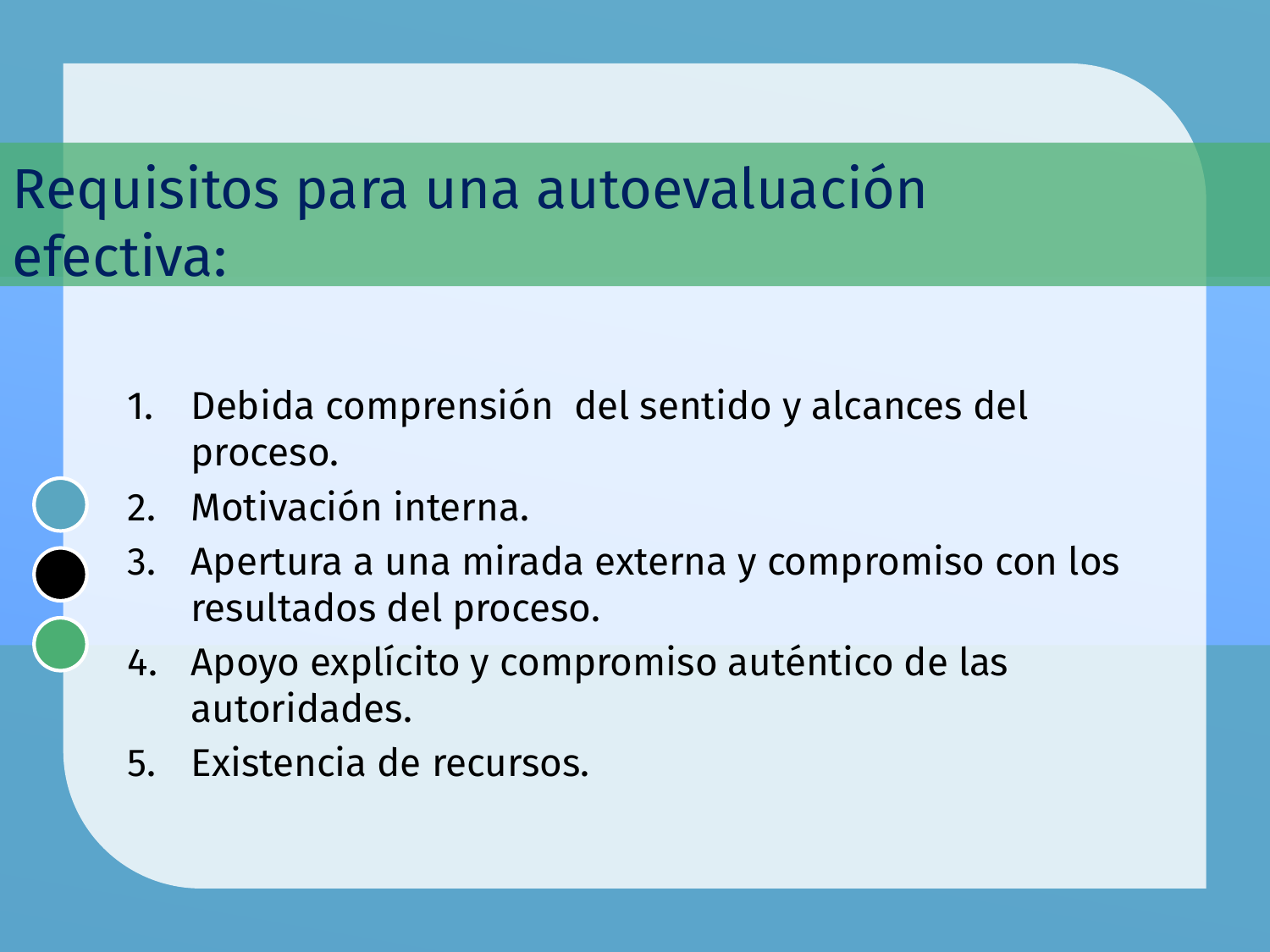

# Requisitos para una autoevaluación efectiva:

Debida comprensión  del sentido y alcances del proceso.
Motivación interna.
Apertura a una mirada externa y compromiso con los resultados del proceso.
Apoyo explícito y compromiso auténtico de las autoridades.
Existencia de recursos.